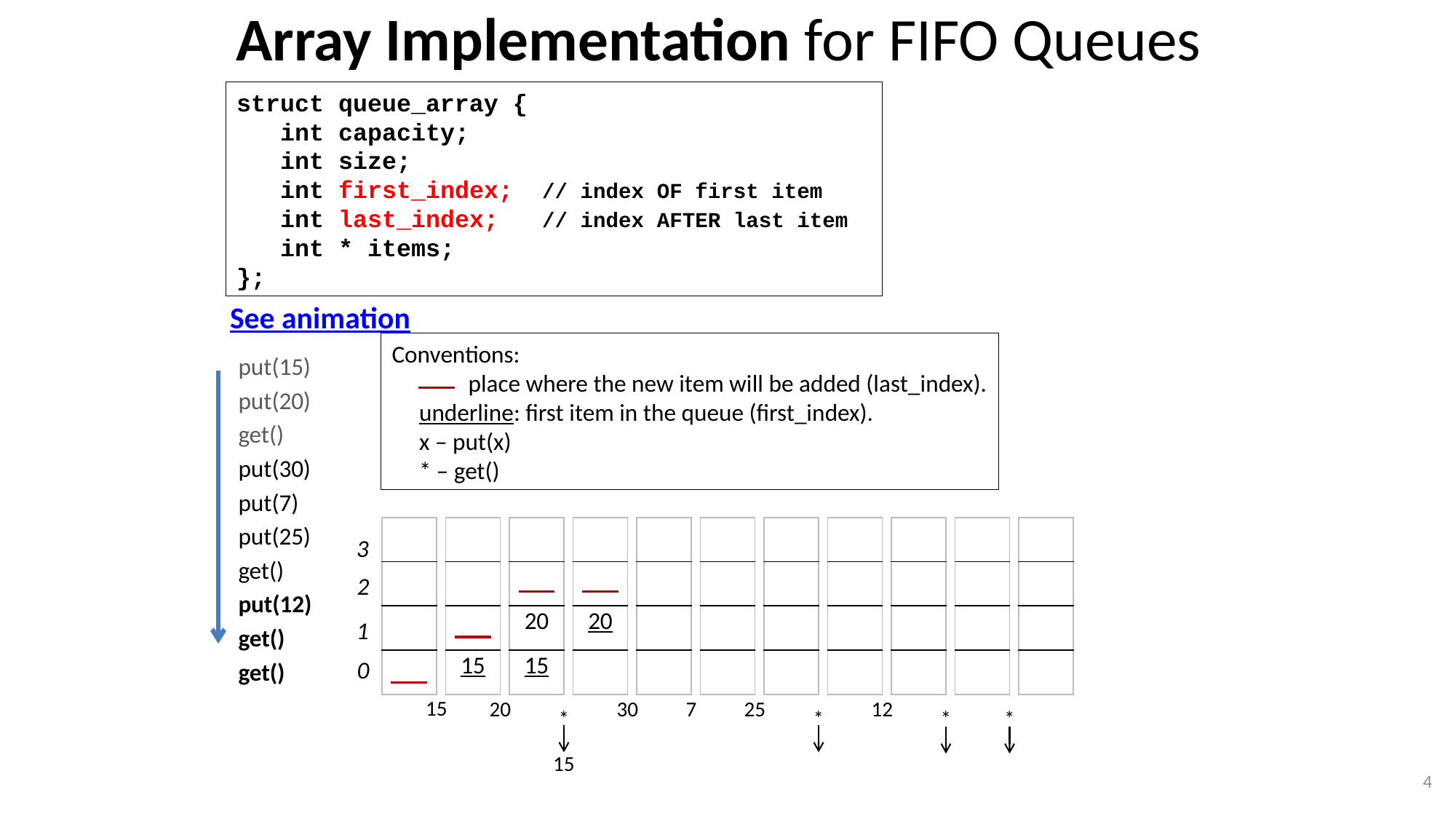

# Array Implementation for FIFO Queues
struct queue_array {
   int capacity;
   int size;
   int first_index;  // index OF first item
   int last_index;   // index AFTER last item
   int * items;
};
See animation
Conventions:
              place where the new item will be added (last_index).
     underline: first item in the queue (first_index).
     x – put(x)
     * – get()
put(15)
put(20)
get()
put(30)
put(7)
put(25)
get()
put(12)
get()
get()
|  |
| --- |
|  |
|  |
|  |
|  |
| --- |
|  |
|  |
| 15 |
|  |
| --- |
|  |
| 20 |
| 15 |
|  |
| --- |
|  |
| 20 |
|  |
|  |
| --- |
|  |
|  |
|  |
|  |
| --- |
|  |
|  |
|  |
|  |
| --- |
|  |
|  |
|  |
|  |
| --- |
|  |
|  |
|  |
|  |
| --- |
|  |
|  |
|  |
|  |
| --- |
|  |
|  |
|  |
|  |
| --- |
|  |
|  |
|  |
3
2
1
0
15
20
30
7
25
12
*
*
*
*
15
4